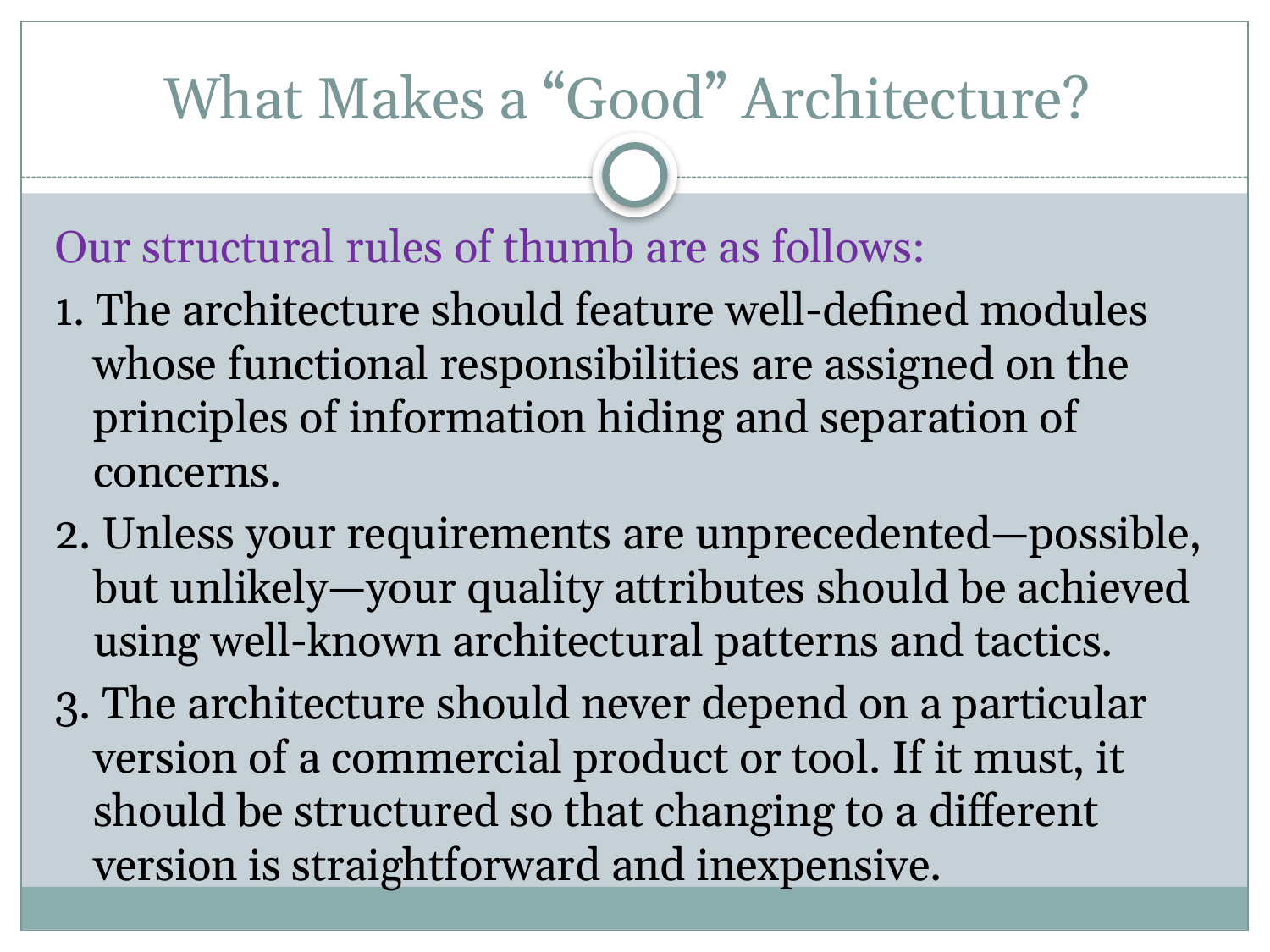

# What Makes a “Good” Architecture?
Our structural rules of thumb are as follows:
1. The architecture should feature well-defined modules whose functional responsibilities are assigned on the principles of information hiding and separation of concerns.
2. Unless your requirements are unprecedented—possible, but unlikely—your quality attributes should be achieved using well-known architectural patterns and tactics.
3. The architecture should never depend on a particular version of a commercial product or tool. If it must, it should be structured so that changing to a different version is straightforward and inexpensive.